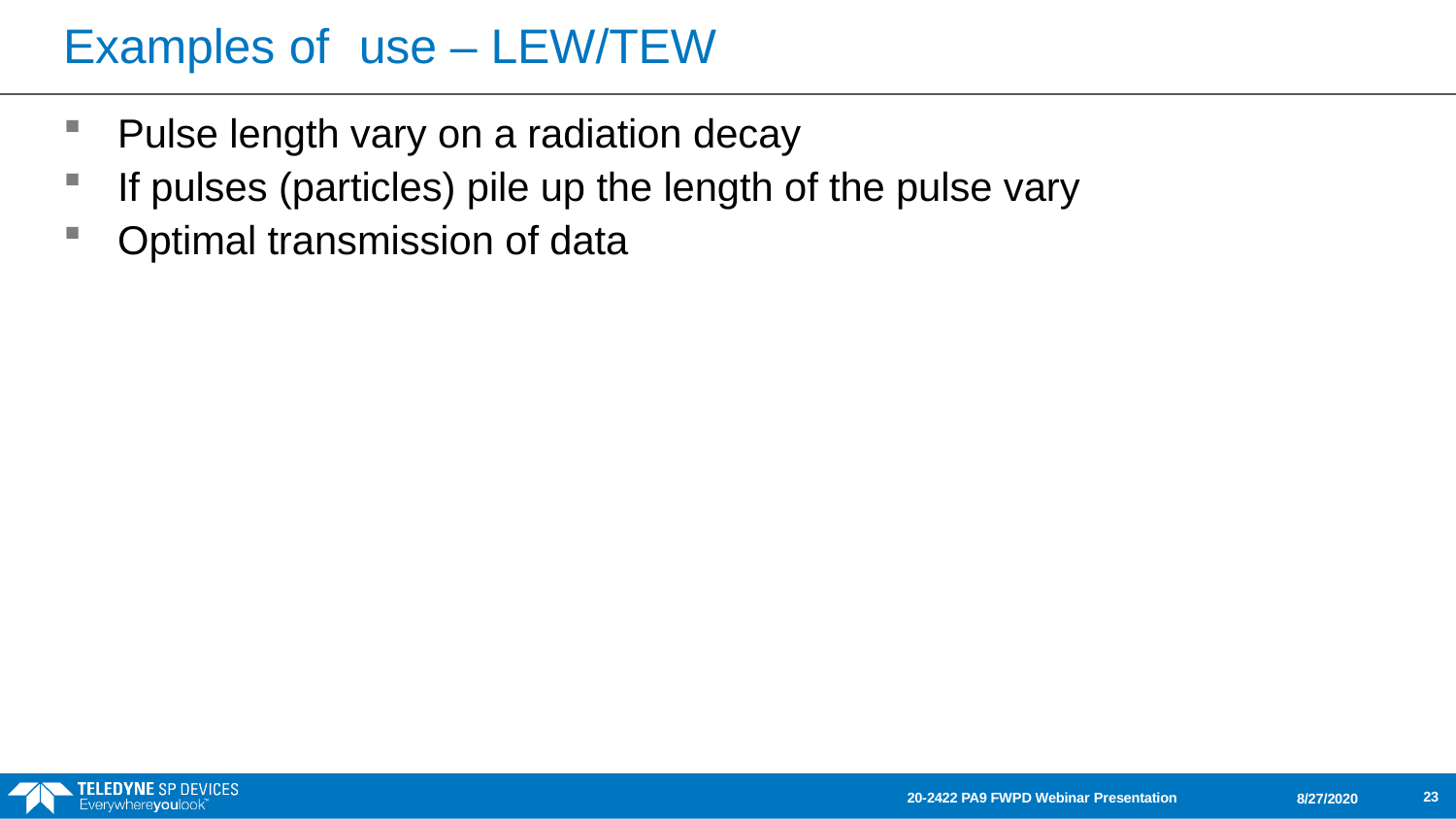

# Examples of	use – LEW/TEW
Pulse length vary on a radiation decay
If pulses (particles) pile up the length of the pulse vary
Optimal transmission of data
23
20-2422 PA9 FWPD Webinar Presentation
8/27/2020